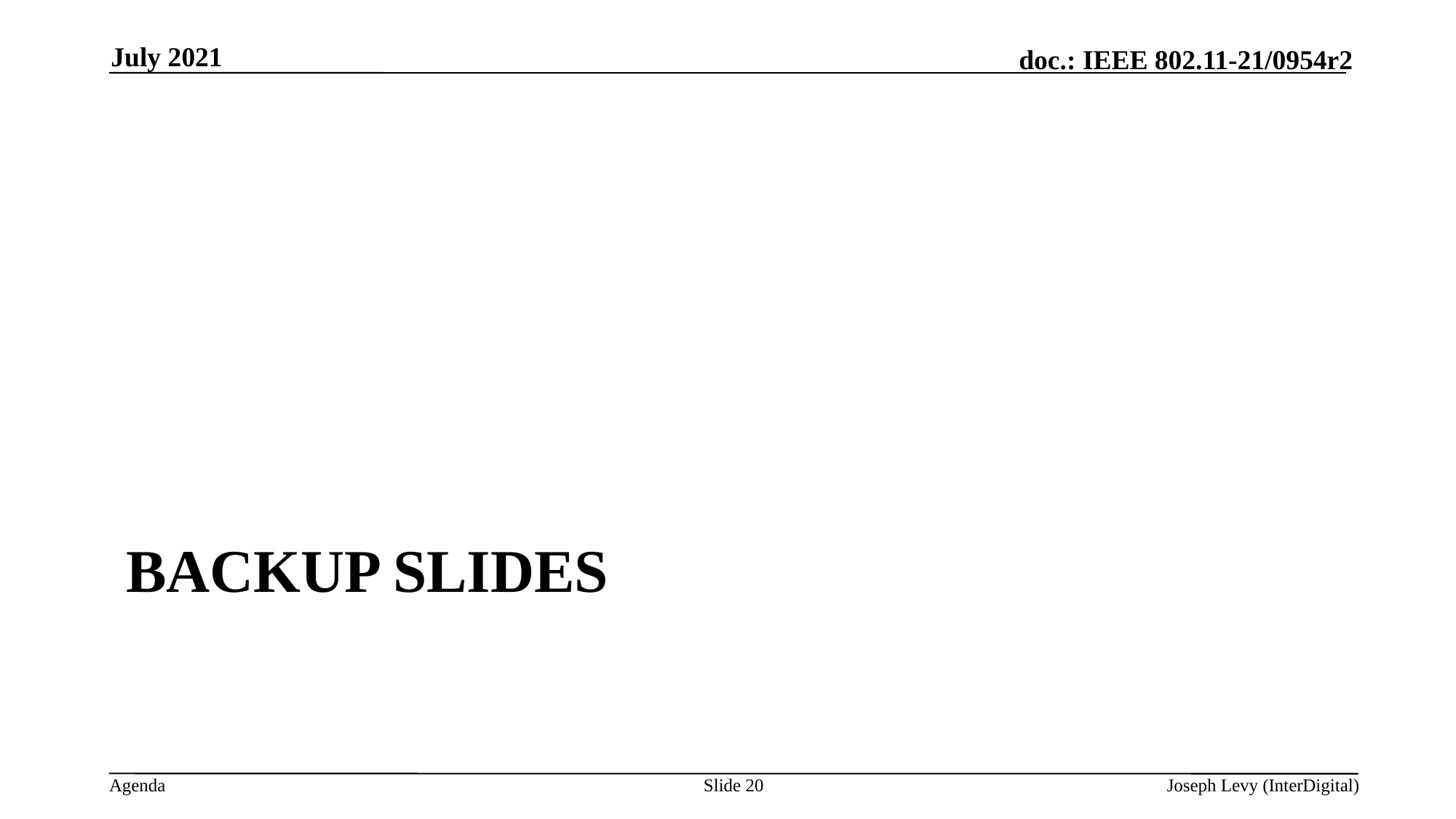

July 2021

# Backup slides
Slide 20
Joseph Levy (InterDigital)